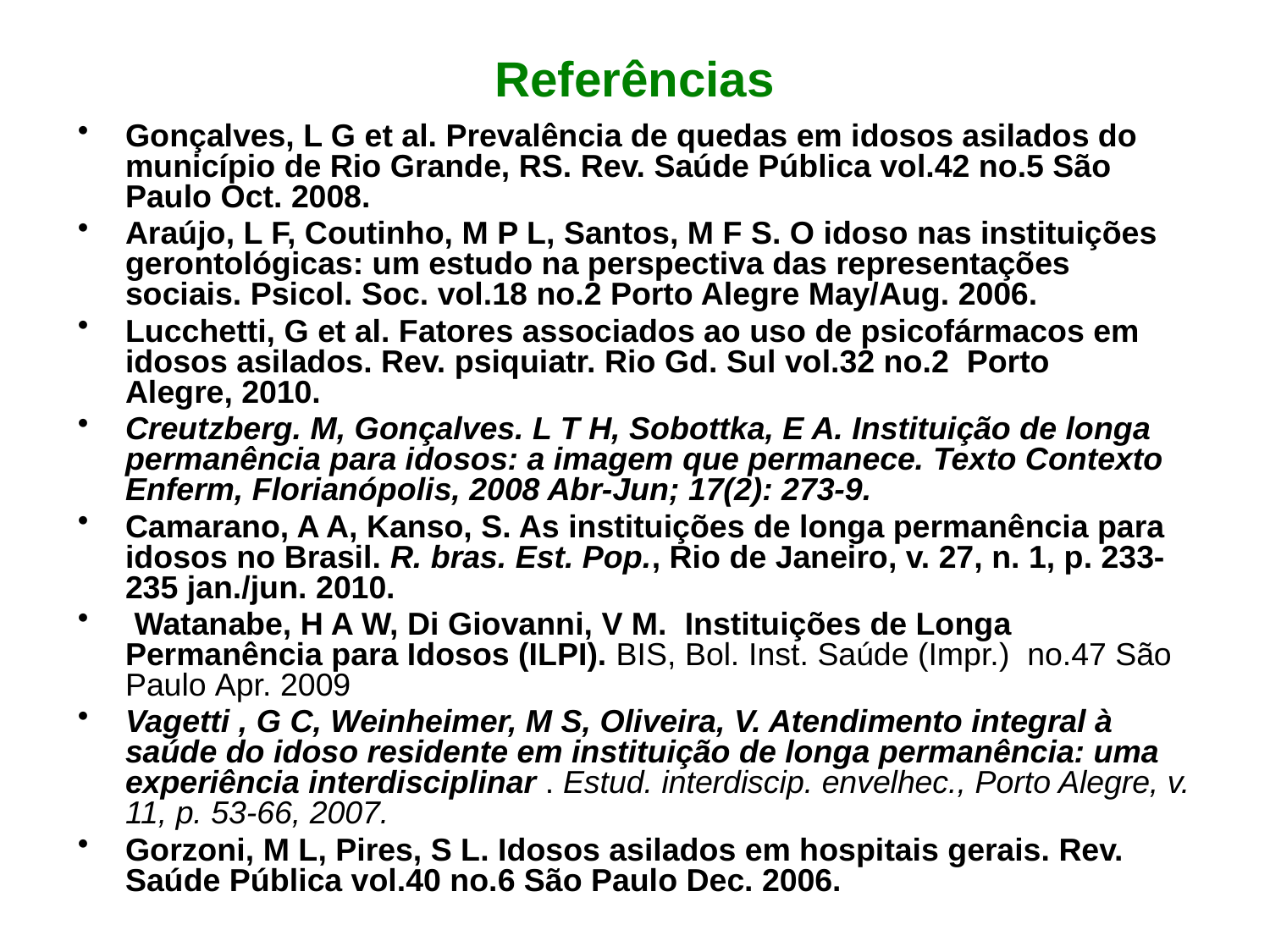

# Referências
Gonçalves, L G et al. Prevalência de quedas em idosos asilados do município de Rio Grande, RS. Rev. Saúde Pública vol.42 no.5 São Paulo Oct. 2008.
Araújo, L F, Coutinho, M P L, Santos, M F S. O idoso nas instituições gerontológicas: um estudo na perspectiva das representações sociais. Psicol. Soc. vol.18 no.2 Porto Alegre May/Aug. 2006.
Lucchetti, G et al. Fatores associados ao uso de psicofármacos em idosos asilados. Rev. psiquiatr. Rio Gd. Sul vol.32 no.2  Porto Alegre, 2010.
Creutzberg. M, Gonçalves. L T H, Sobottka, E A. Instituição de longa permanência para idosos: a imagem que permanece. Texto Contexto Enferm, Florianópolis, 2008 Abr-Jun; 17(2): 273-9.
Camarano, A A, Kanso, S. As instituições de longa permanência para idosos no Brasil. R. bras. Est. Pop., Rio de Janeiro, v. 27, n. 1, p. 233-235 jan./jun. 2010.
 Watanabe, H A W, Di Giovanni, V M.  Instituições de Longa Permanência para Idosos (ILPI). BIS, Bol. Inst. Saúde (Impr.)  no.47 São Paulo Apr. 2009
Vagetti , G C, Weinheimer, M S, Oliveira, V. Atendimento integral à saúde do idoso residente em instituição de longa permanência: uma experiência interdisciplinar . Estud. interdiscip. envelhec., Porto Alegre, v. 11, p. 53-66, 2007.
Gorzoni, M L, Pires, S L. Idosos asilados em hospitais gerais. Rev. Saúde Pública vol.40 no.6 São Paulo Dec. 2006.